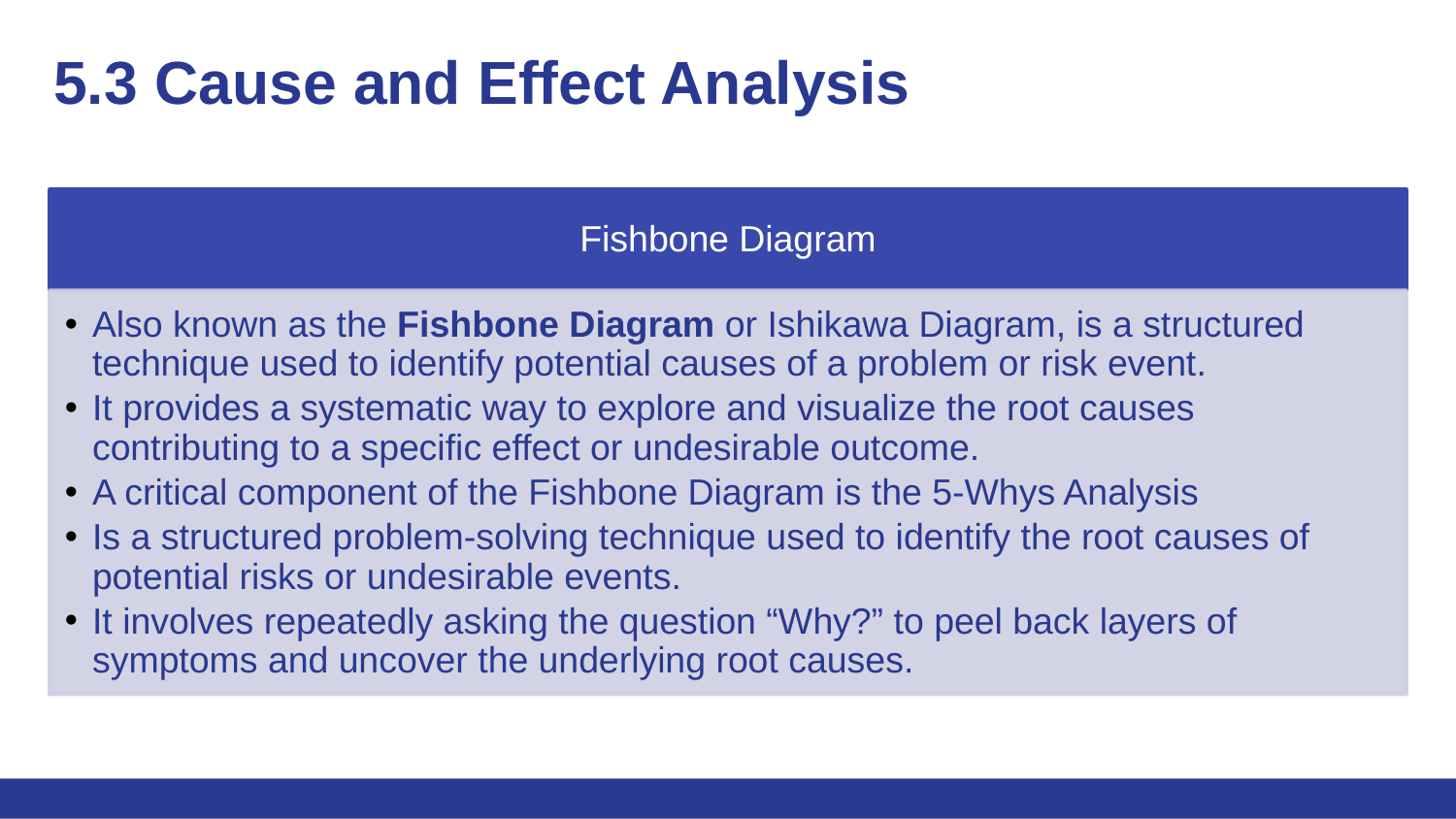

# 5.3 Cause and Effect Analysis
Fishbone Diagram
Also known as the Fishbone Diagram or Ishikawa Diagram, is a structured technique used to identify potential causes of a problem or risk event.
It provides a systematic way to explore and visualize the root causes contributing to a specific effect or undesirable outcome.
A critical component of the Fishbone Diagram is the 5-Whys Analysis
Is a structured problem-solving technique used to identify the root causes of potential risks or undesirable events.
It involves repeatedly asking the question “Why?” to peel back layers of symptoms and uncover the underlying root causes.